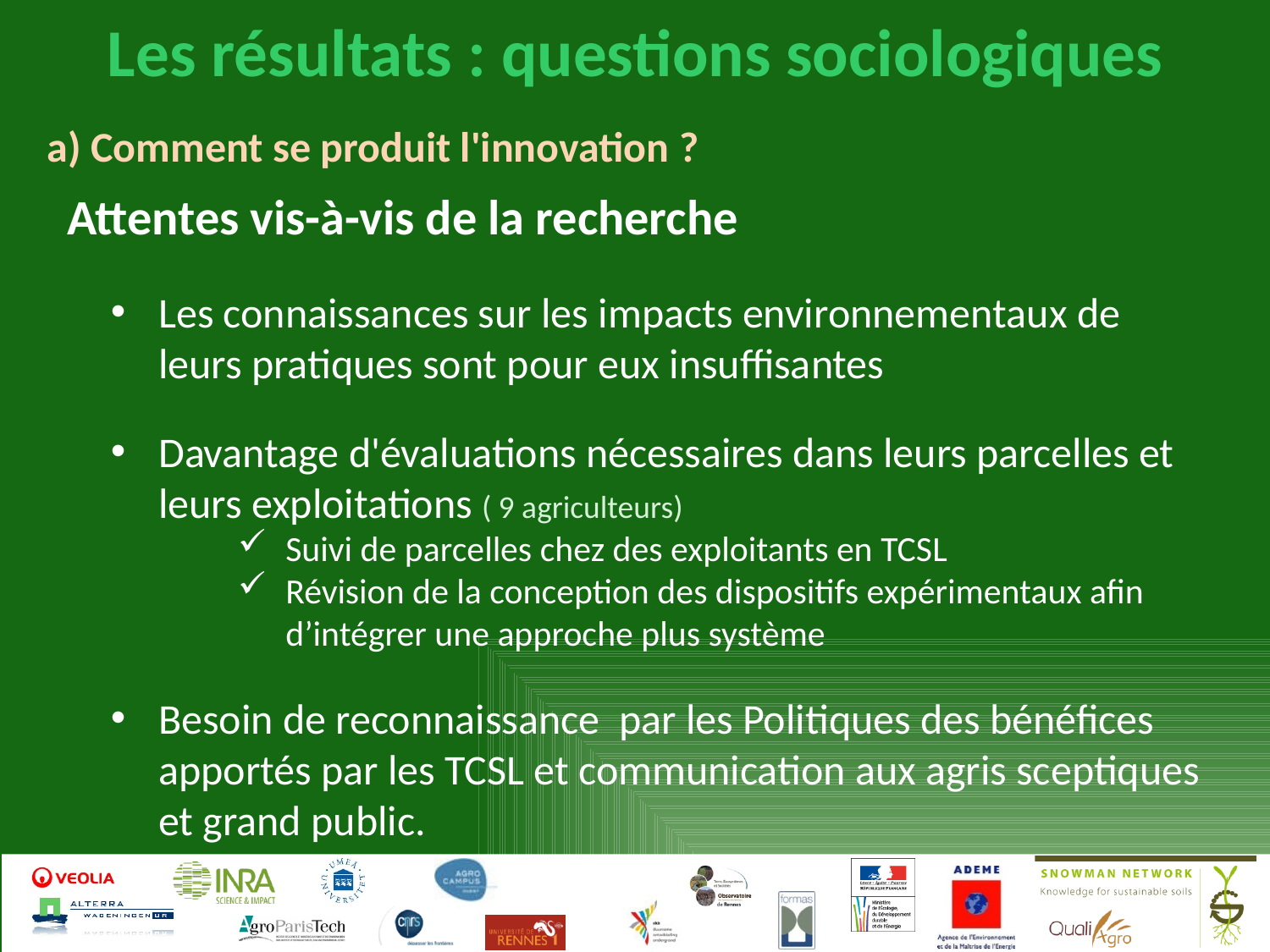

Les résultats : questions sociologiques
a) Comment se produit l'innovation ?
Attentes vis-à-vis de la recherche

Les connaissances sur les impacts environnementaux de leurs pratiques sont pour eux insuffisantes

Davantage d'évaluations nécessaires dans leurs parcelles et leurs exploitations ( 9 agriculteurs)
Suivi de parcelles chez des exploitants en TCSL
Révision de la conception des dispositifs expérimentaux afin d’intégrer une approche plus système

Besoin de reconnaissance  par les Politiques des bénéfices apportés par les TCSL et communication aux agris sceptiques et grand public.